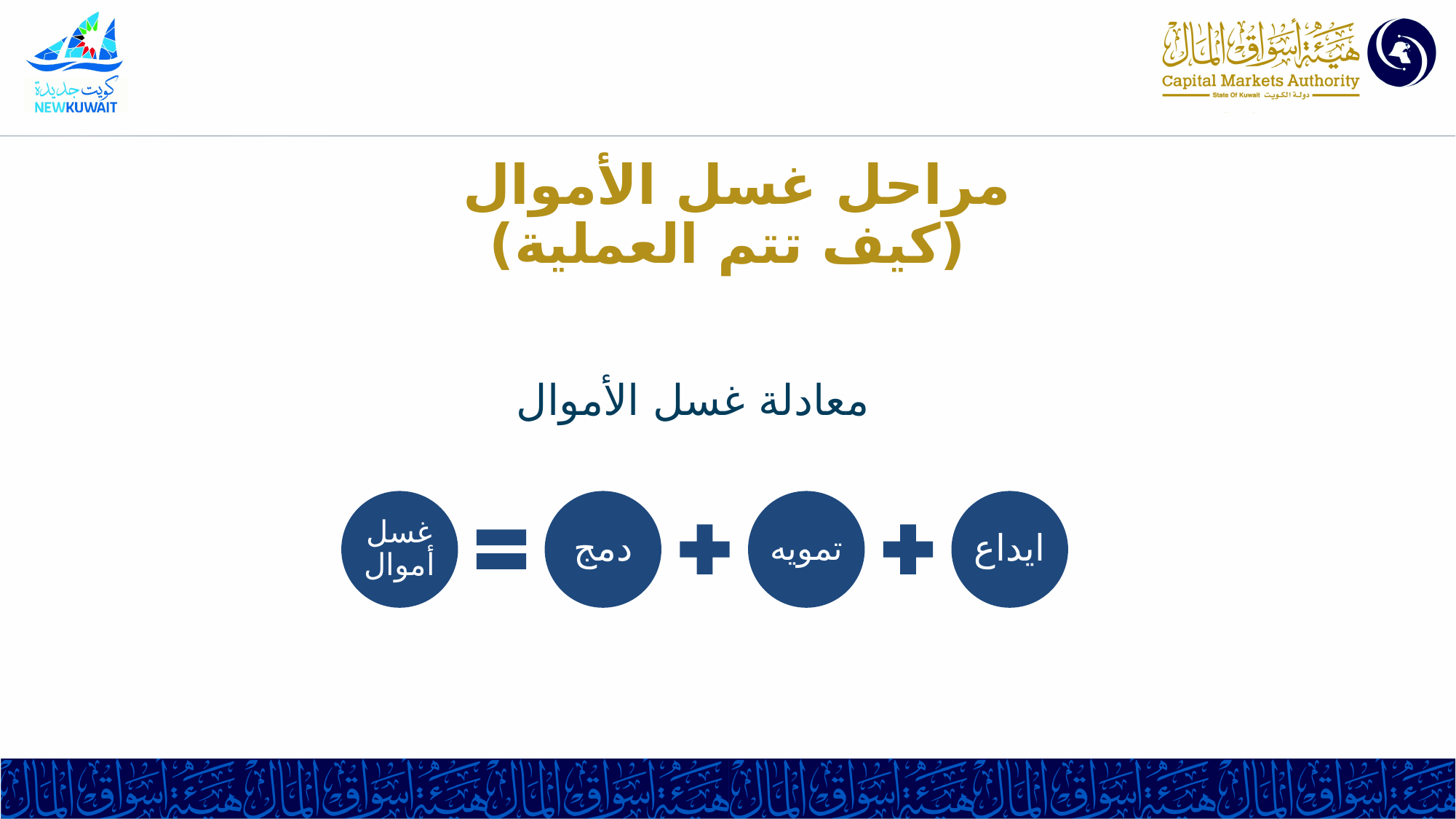

# مراحل غسل الأموال (كيف تتم العملية)
ايداع

تمويه

دمج

غسل أموال
معادلة غسل الأموال